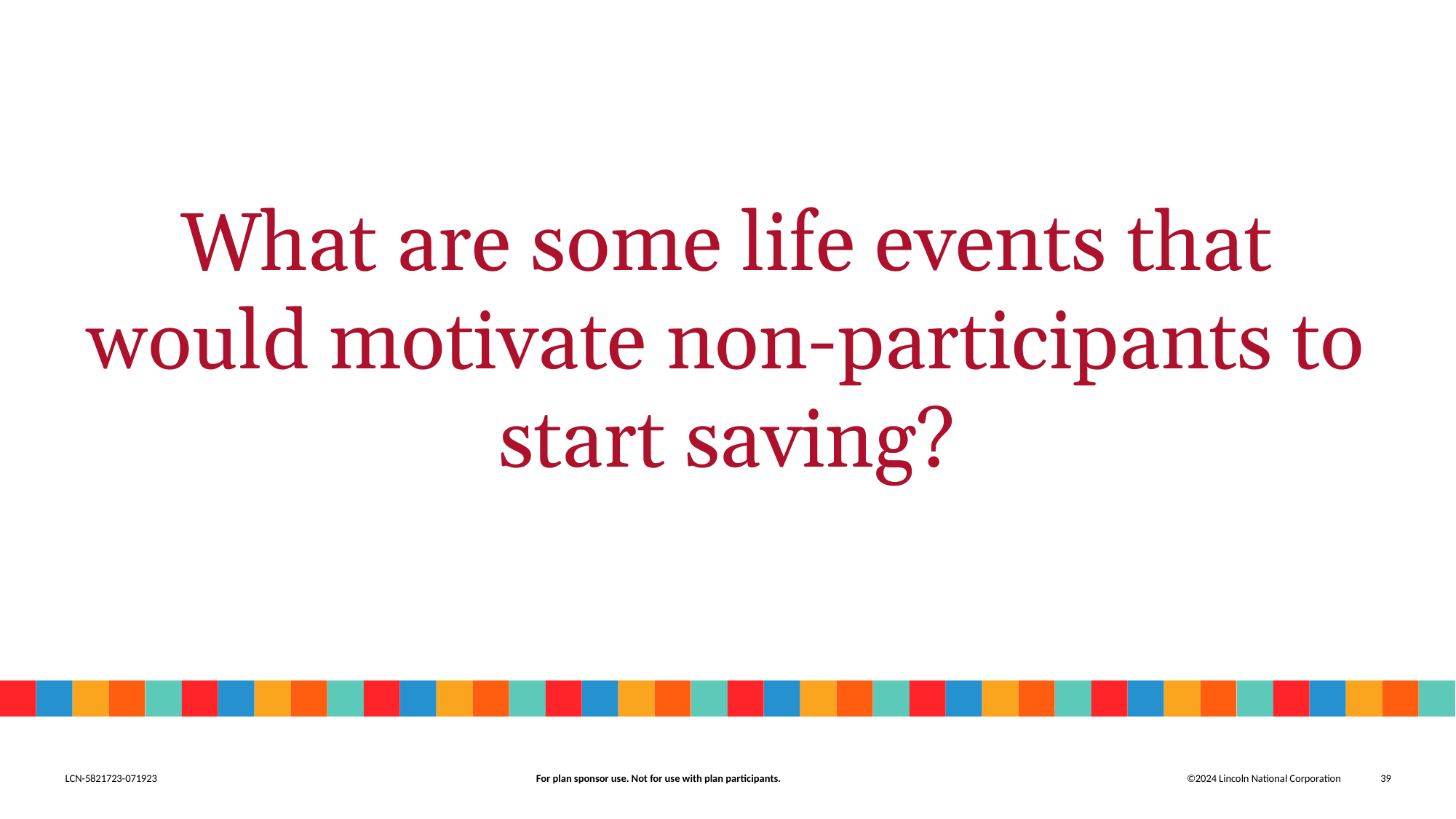

# What are some life events that would motivate non-participants to start saving?